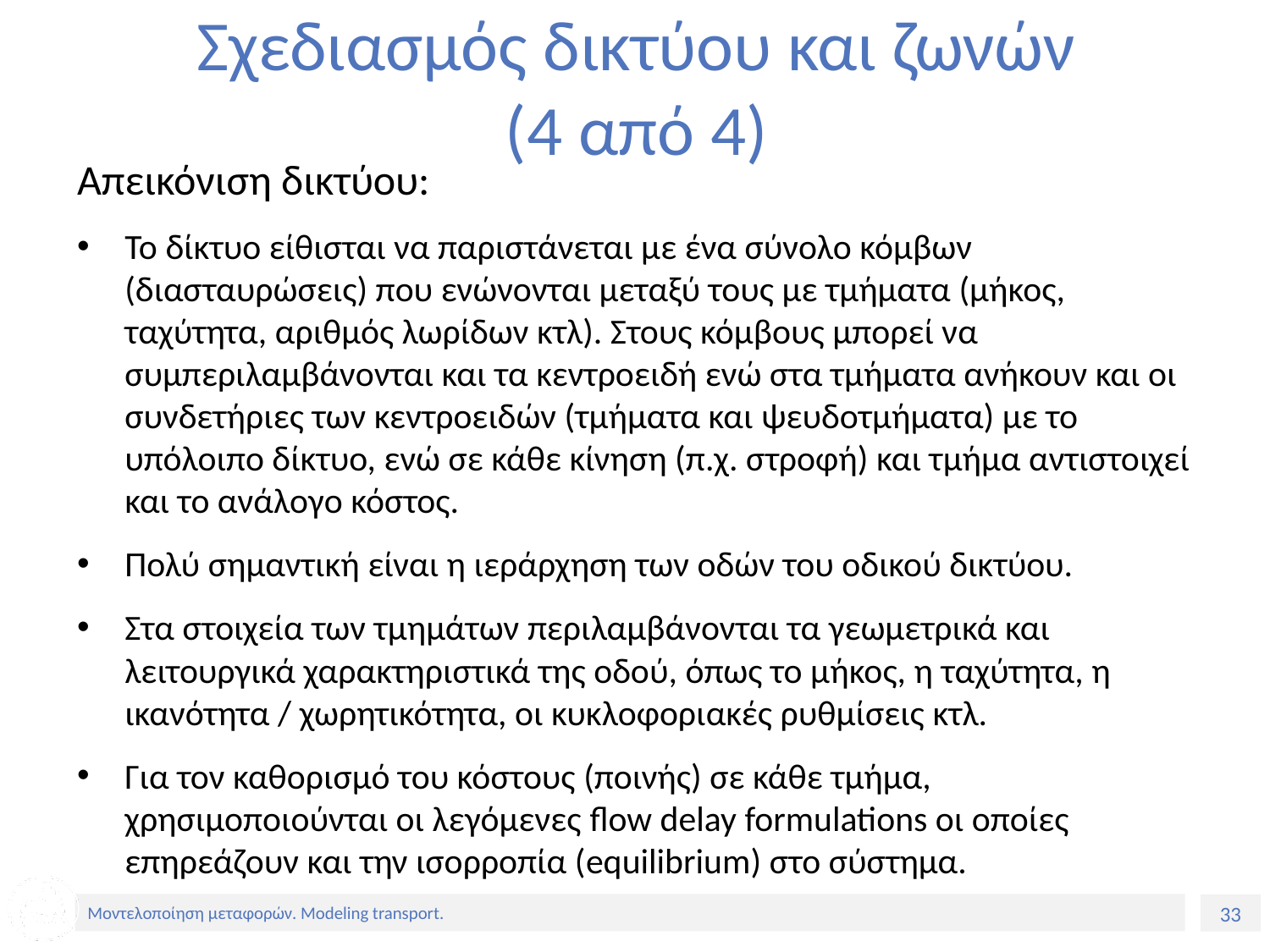

# Σχεδιασμός δικτύου και ζωνών (4 από 4)
Απεικόνιση δικτύου:
Το δίκτυο είθισται να παριστάνεται με ένα σύνολο κόμβων (διασταυρώσεις) που ενώνονται μεταξύ τους με τμήματα (μήκος, ταχύτητα, αριθμός λωρίδων κτλ). Στους κόμβους μπορεί να συμπεριλαμβάνονται και τα κεντροειδή ενώ στα τμήματα ανήκουν και οι συνδετήριες των κεντροειδών (τμήματα και ψευδοτμήματα) με το υπόλοιπο δίκτυο, ενώ σε κάθε κίνηση (π.χ. στροφή) και τμήμα αντιστοιχεί και το ανάλογο κόστος.
Πολύ σημαντική είναι η ιεράρχηση των οδών του οδικού δικτύου.
Στα στοιχεία των τμημάτων περιλαμβάνονται τα γεωμετρικά και λειτουργικά χαρακτηριστικά της οδού, όπως το μήκος, η ταχύτητα, η ικανότητα / χωρητικότητα, οι κυκλοφοριακές ρυθμίσεις κτλ.
Για τον καθορισμό του κόστους (ποινής) σε κάθε τμήμα, χρησιμοποιούνται οι λεγόμενες flow delay formulations οι οποίες επηρεάζουν και την ισορροπία (equilibrium) στο σύστημα.